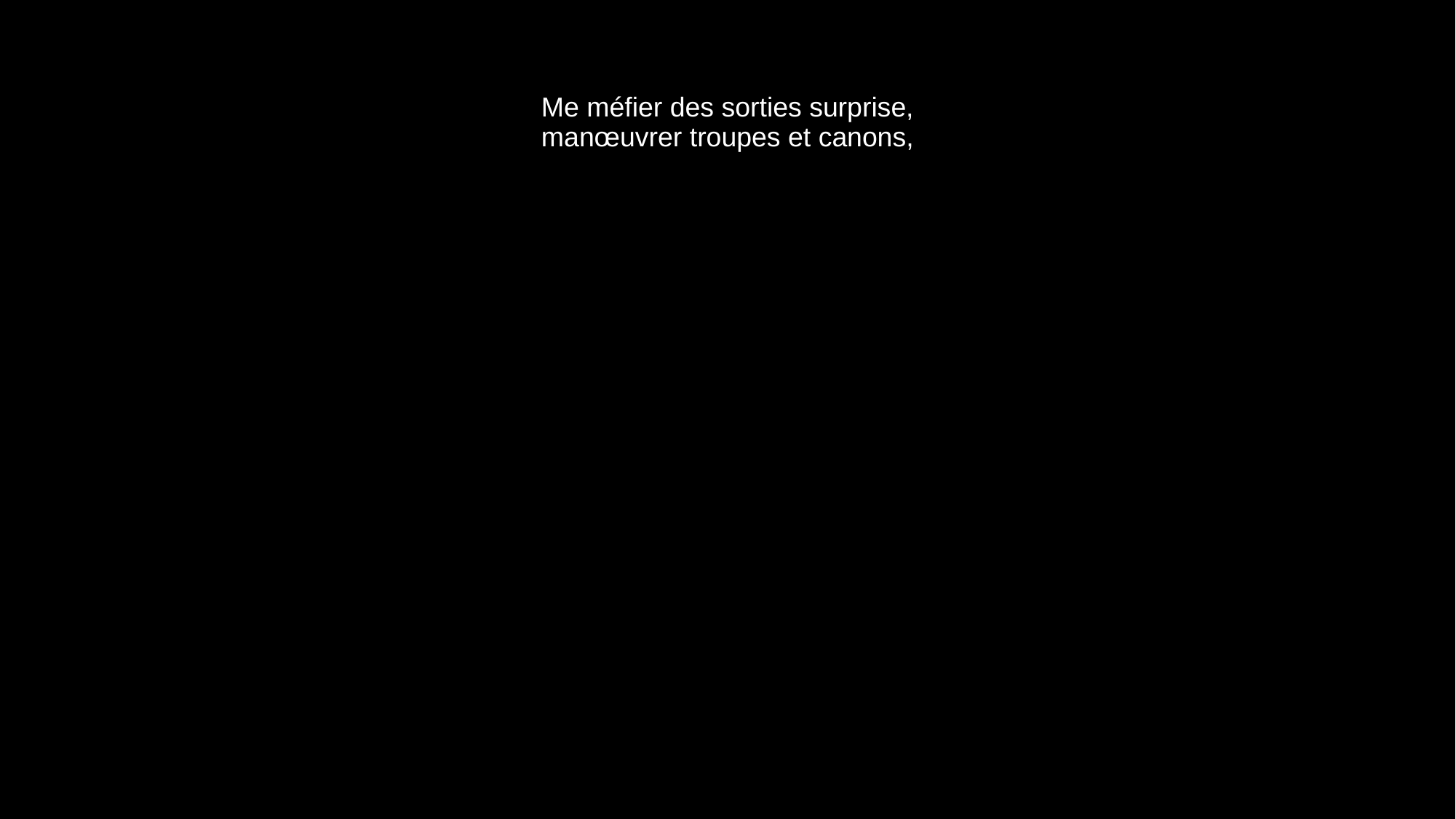

# Me méfier des sorties surprise, manœuvrer troupes et canons,